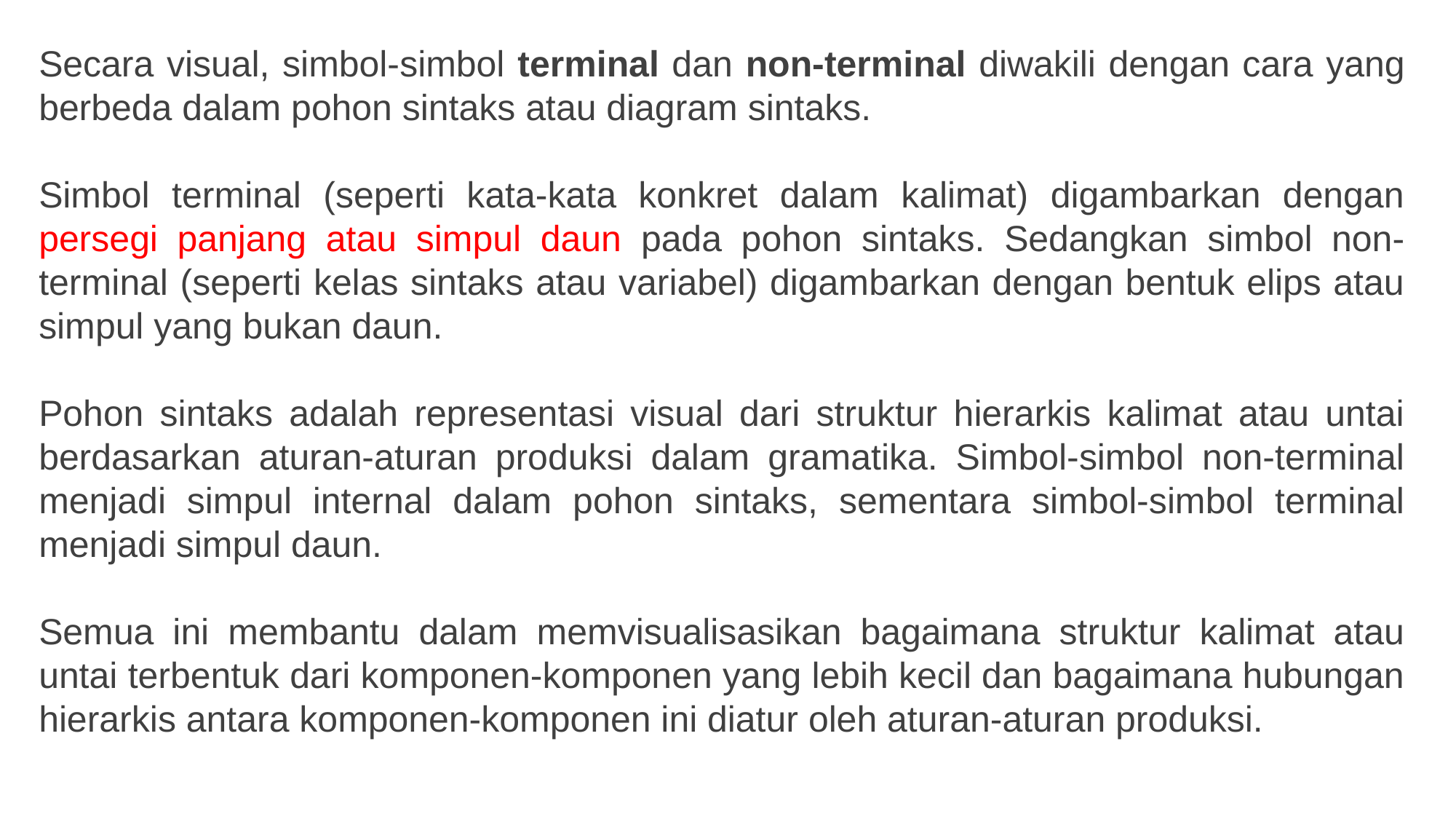

Secara visual, simbol-simbol terminal dan non-terminal diwakili dengan cara yang berbeda dalam pohon sintaks atau diagram sintaks.

Simbol terminal (seperti kata-kata konkret dalam kalimat) digambarkan dengan persegi panjang atau simpul daun pada pohon sintaks. Sedangkan simbol non-terminal (seperti kelas sintaks atau variabel) digambarkan dengan bentuk elips atau simpul yang bukan daun.

Pohon sintaks adalah representasi visual dari struktur hierarkis kalimat atau untai berdasarkan aturan-aturan produksi dalam gramatika. Simbol-simbol non-terminal menjadi simpul internal dalam pohon sintaks, sementara simbol-simbol terminal menjadi simpul daun.

Semua ini membantu dalam memvisualisasikan bagaimana struktur kalimat atau untai terbentuk dari komponen-komponen yang lebih kecil dan bagaimana hubungan hierarkis antara komponen-komponen ini diatur oleh aturan-aturan produksi.